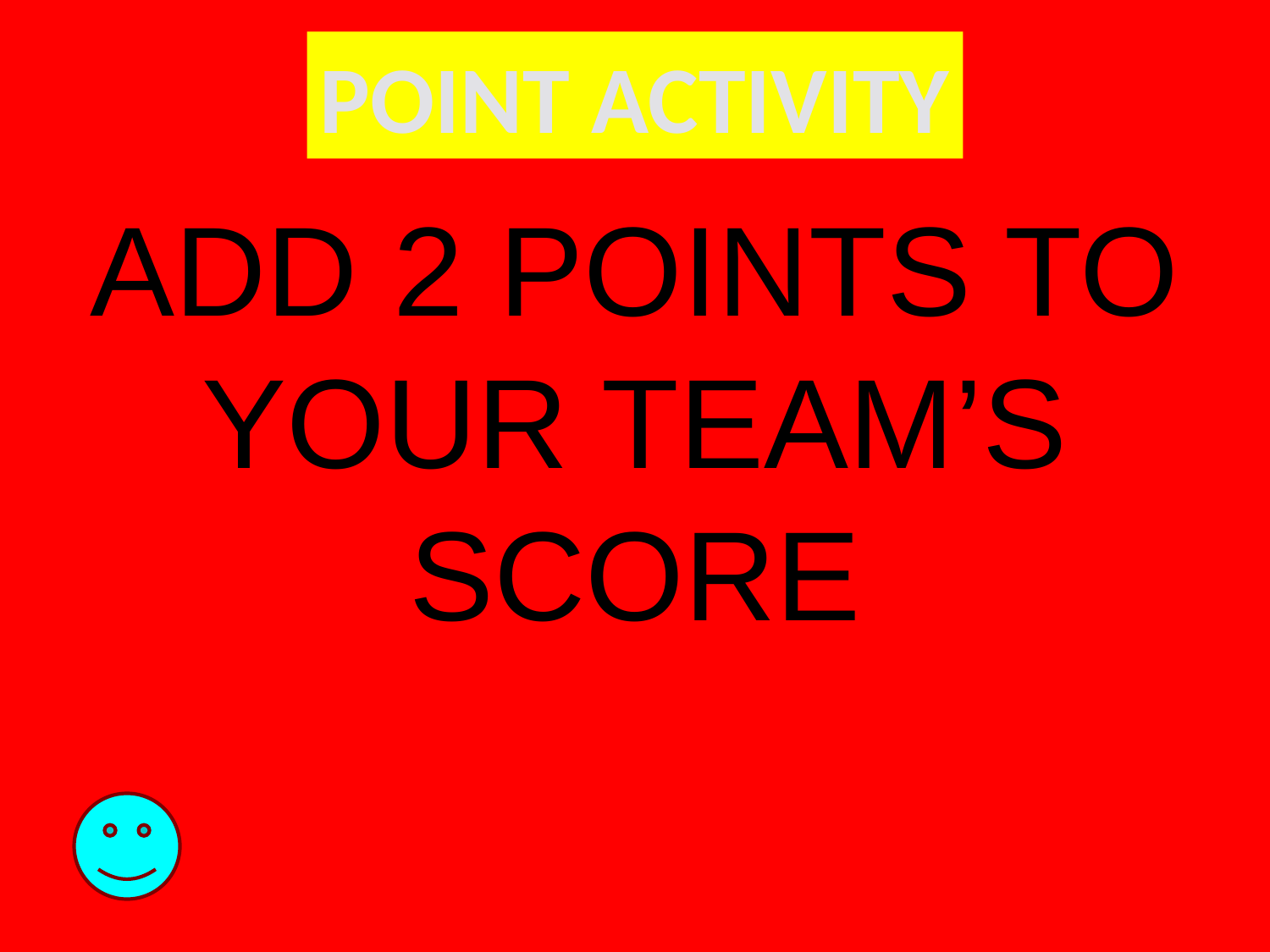

POINT ACTIVITY
# ADD 2 POINTS TO YOUR TEAM’S SCORE